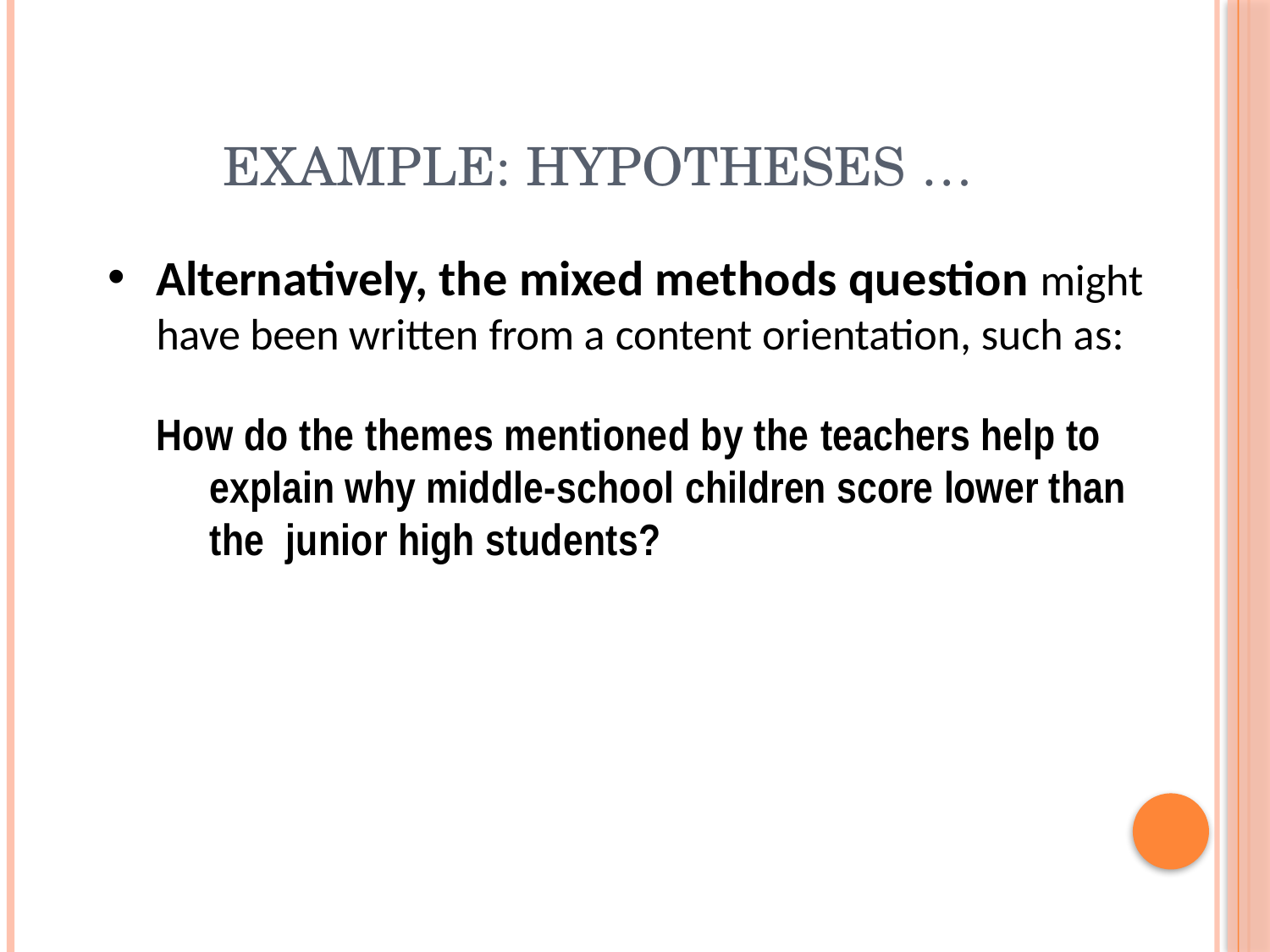

# Example: Hypotheses …
Alternatively, the mixed methods question might
have been written from a content orientation, such as:

How do the themes mentioned by the teachers help to  explain why middle-school children score lower than the  junior high students?